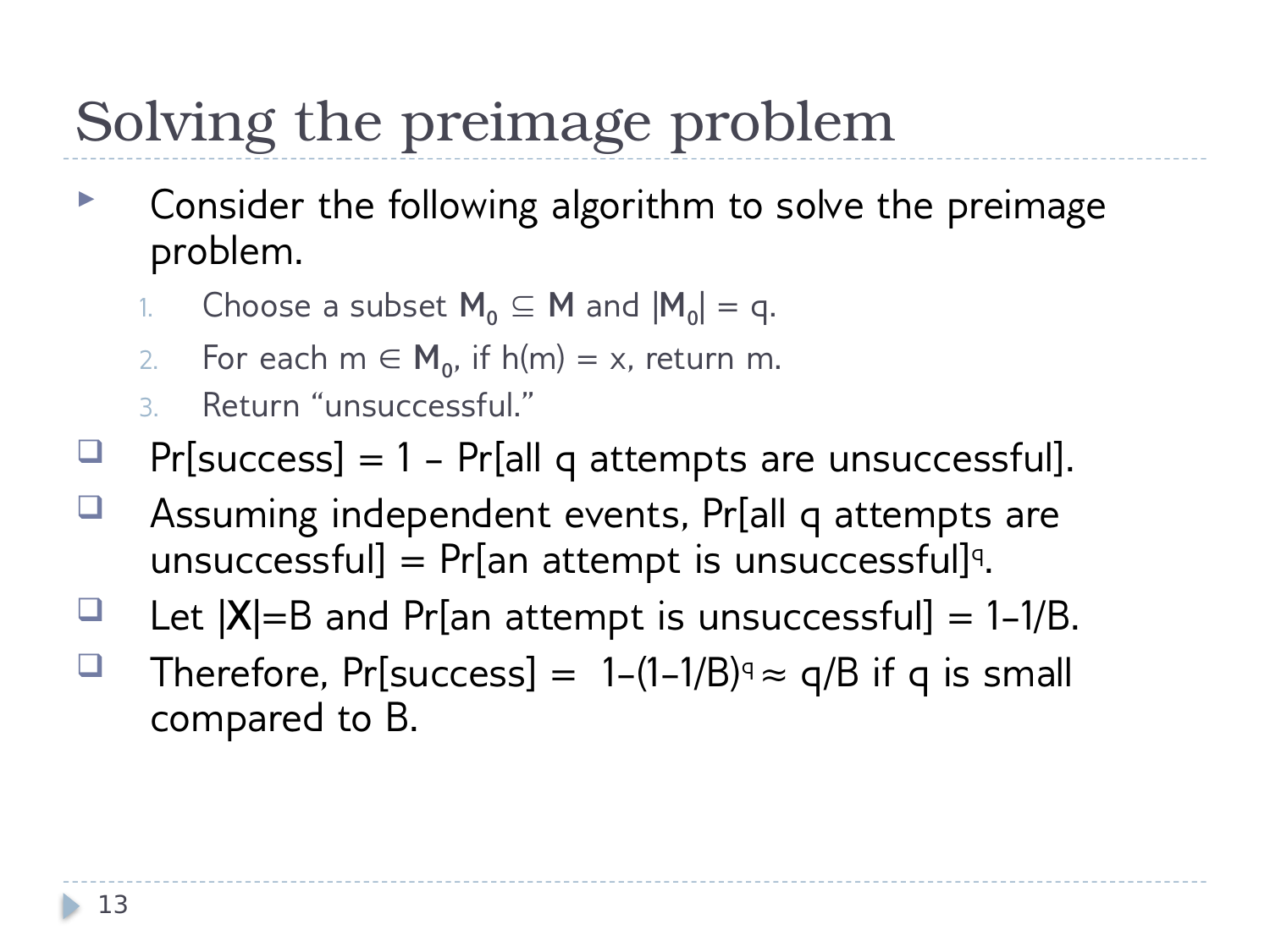

# Solving the preimage problem
Consider the following algorithm to solve the preimage problem.
Choose a subset M0 ⊆ M and |M0| = q.
For each m ∈ M0, if h(m) = x, return m.
Return “unsuccessful.”
Pr[success] = 1 – Pr[all q attempts are unsuccessful].
Assuming independent events, Pr[all q attempts are unsuccessful] = Pr[an attempt is unsuccessful]q.
Let |X|=B and Pr[an attempt is unsuccessful] = 1–1/B.
Therefore, Pr[success] =  1–(1–1/B)q ≈ q/B if q is small compared to B.
13